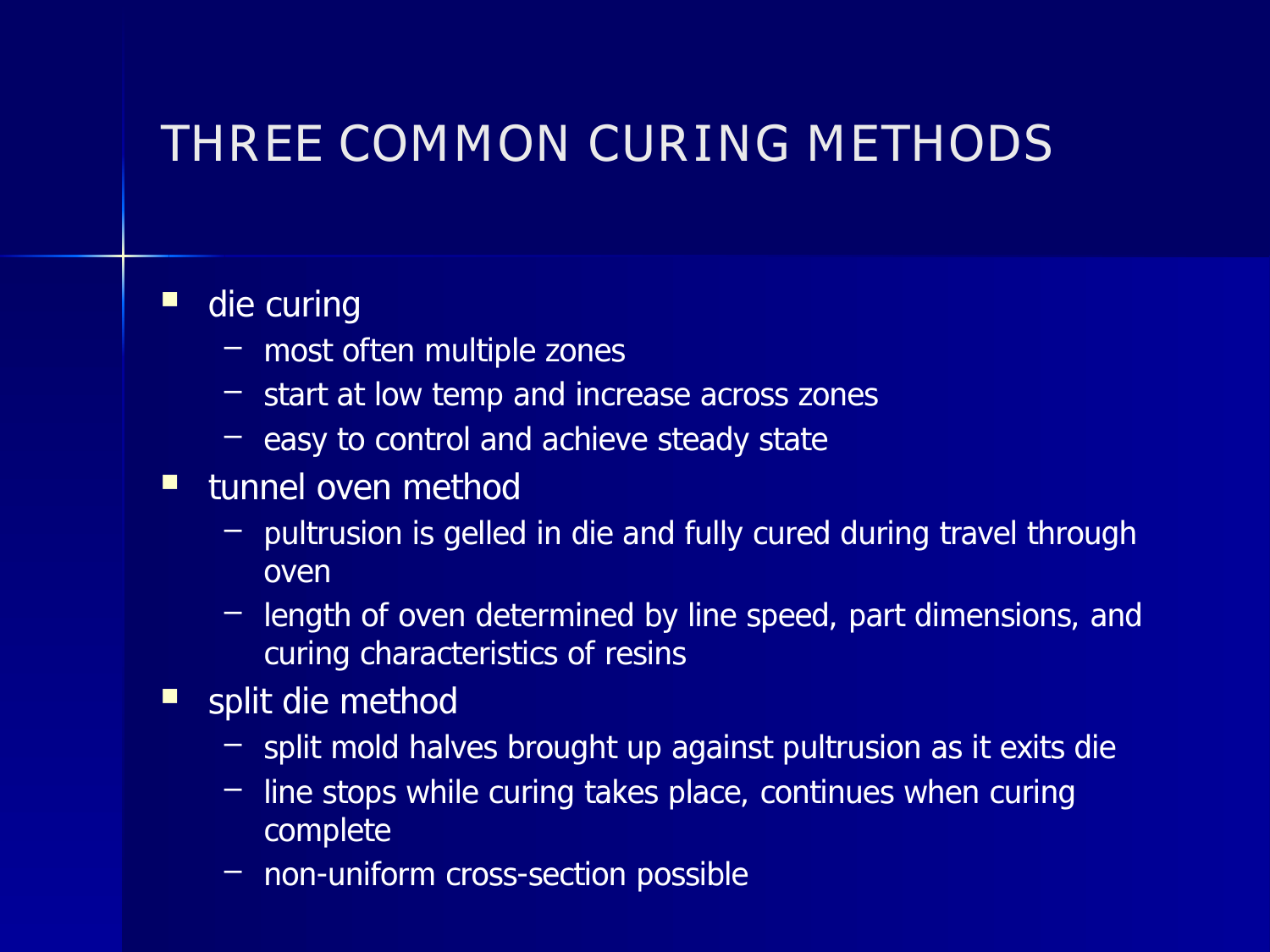

# THREE COMMON CURING METHODS
die curing
most often multiple zones
start at low temp and increase across zones
easy to control and achieve steady state
tunnel oven method
pultrusion is gelled in die and fully cured during travel through oven
length of oven determined by line speed, part dimensions, and curing characteristics of resins
split die method
split mold halves brought up against pultrusion as it exits die
line stops while curing takes place, continues when curing complete
non-uniform cross-section possible